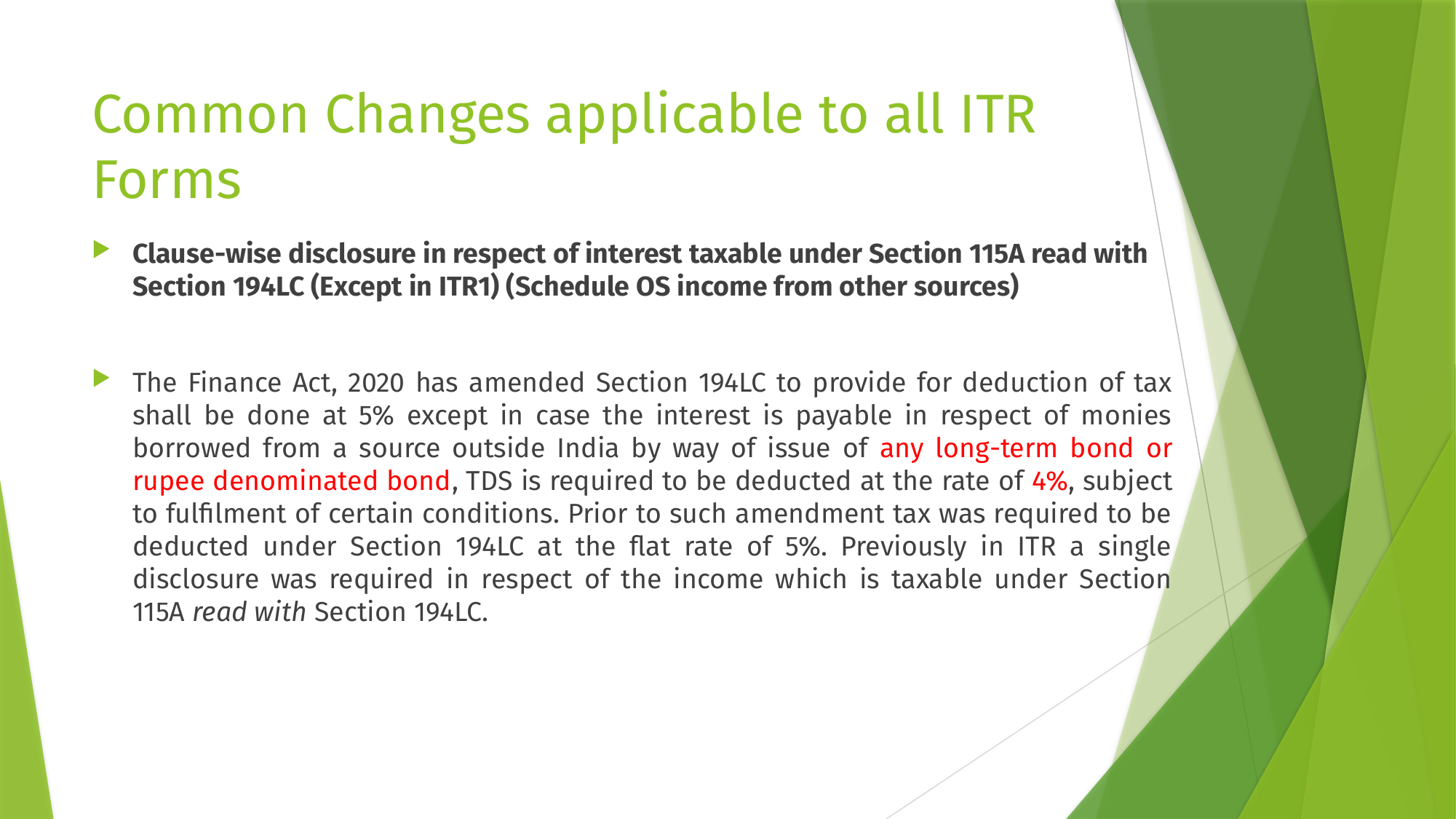

# Common Changes applicable to all ITR Forms
Clause-wise disclosure in respect of interest taxable under Section 115A read with Section 194LC (Except in ITR1) (Schedule OS income from other sources)

The Finance Act, 2020 has amended Section 194LC to provide for deduction of tax shall be done at 5% except in case the interest is payable in respect of monies borrowed from a source outside India by way of issue of any long-term bond or rupee denominated bond, TDS is required to be deducted at the rate of 4%, subject to fulfilment of certain conditions. Prior to such amendment tax was required to be deducted under Section 194LC at the flat rate of 5%. Previously in ITR a single disclosure was required in respect of the income which is taxable under Section 115A read with Section 194LC.